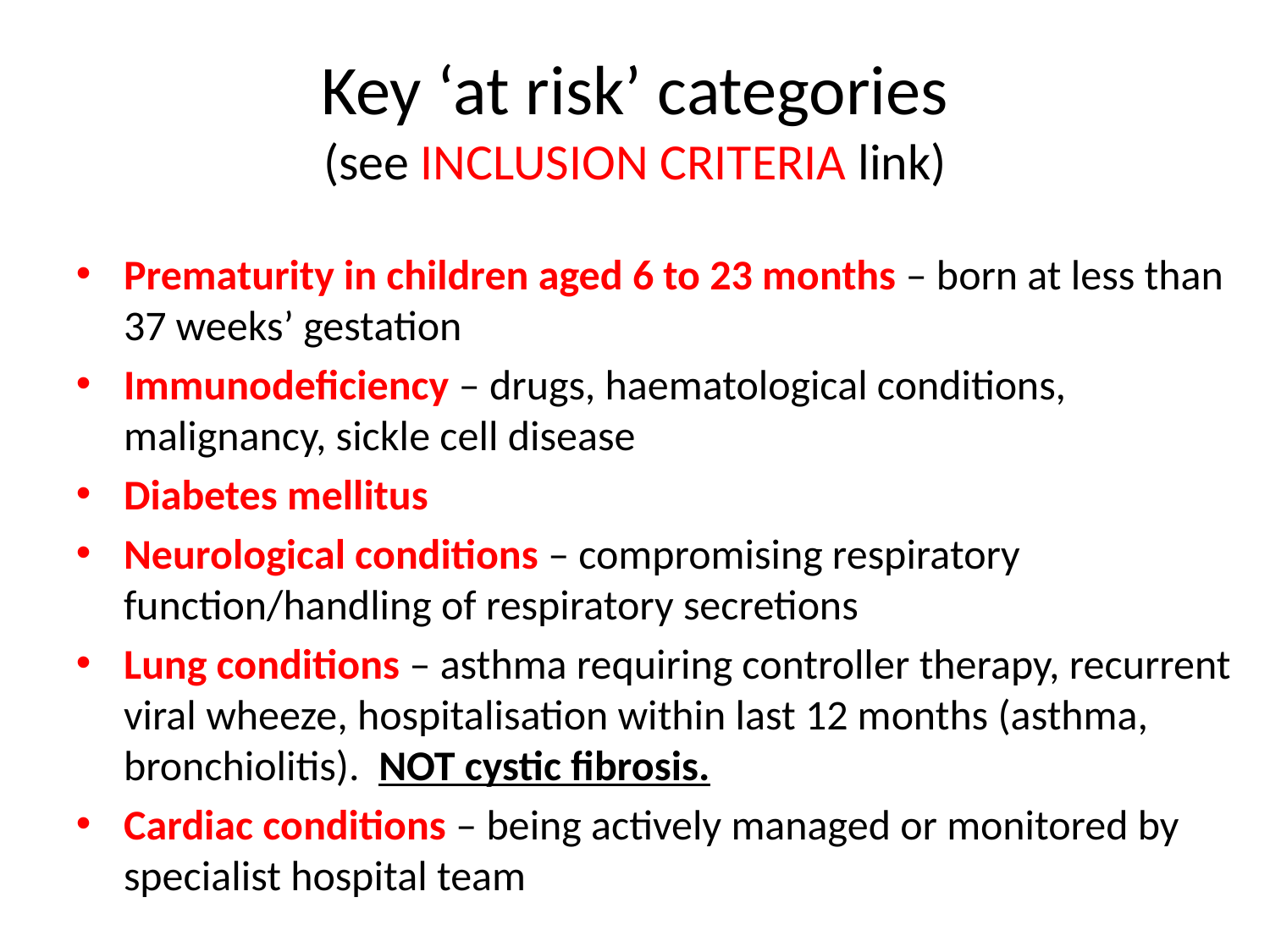

# Key ‘at risk’ categories (see INCLUSION CRITERIA link)
Prematurity in children aged 6 to 23 months – born at less than 37 weeks’ gestation
Immunodeficiency – drugs, haematological conditions, malignancy, sickle cell disease
Diabetes mellitus
Neurological conditions – compromising respiratory function/handling of respiratory secretions
Lung conditions – asthma requiring controller therapy, recurrent viral wheeze, hospitalisation within last 12 months (asthma, bronchiolitis).  NOT cystic fibrosis.
Cardiac conditions – being actively managed or monitored by specialist hospital team